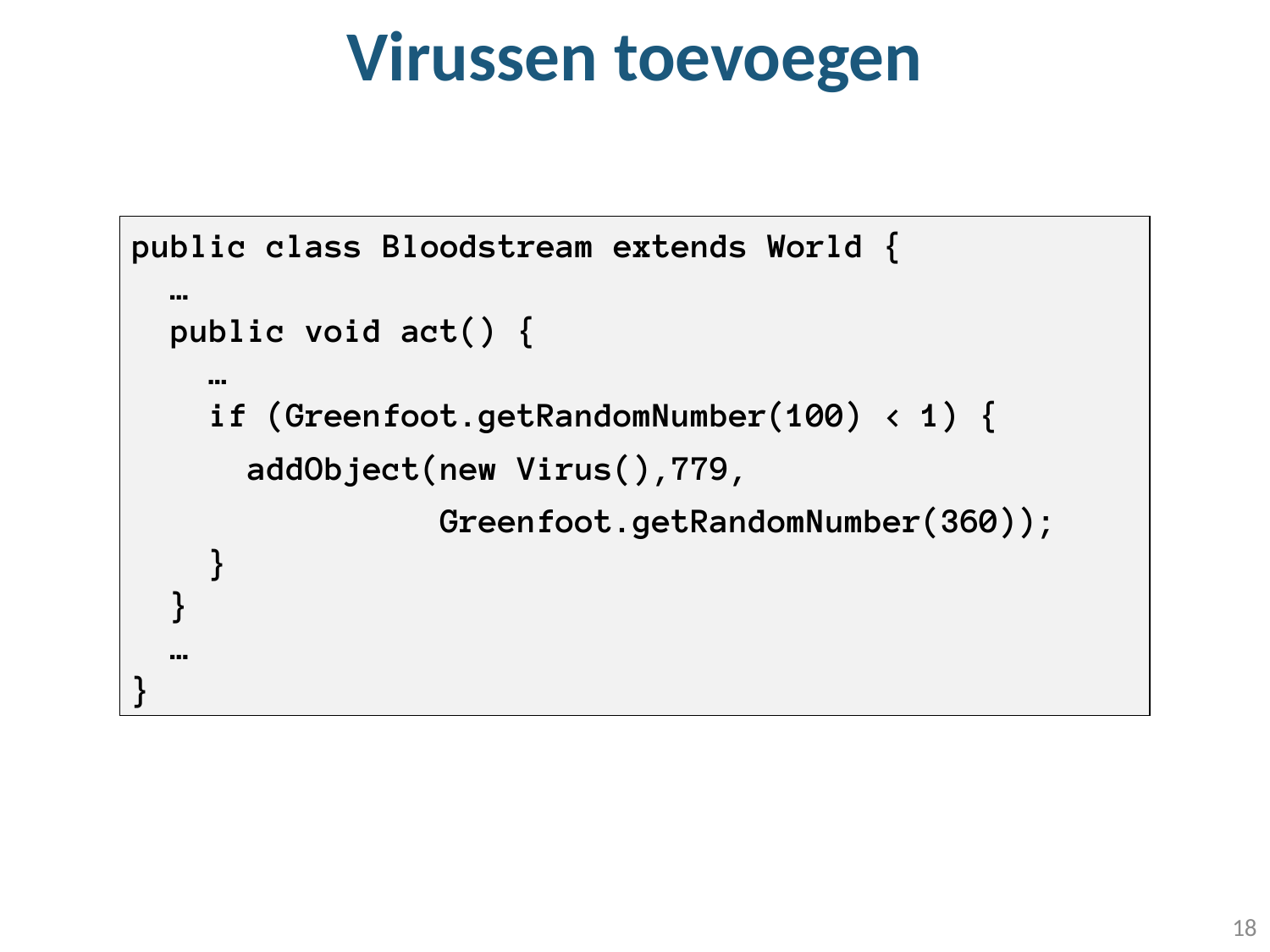

# Virussen toevoegen
public class Bloodstream extends World {
  …
  public void act() {
    …
    if (Greenfoot.getRandomNumber(100) < 1) {
      addObject(new Virus(),779,
                Greenfoot.getRandomNumber(360));
    }
  }
  …
}
18